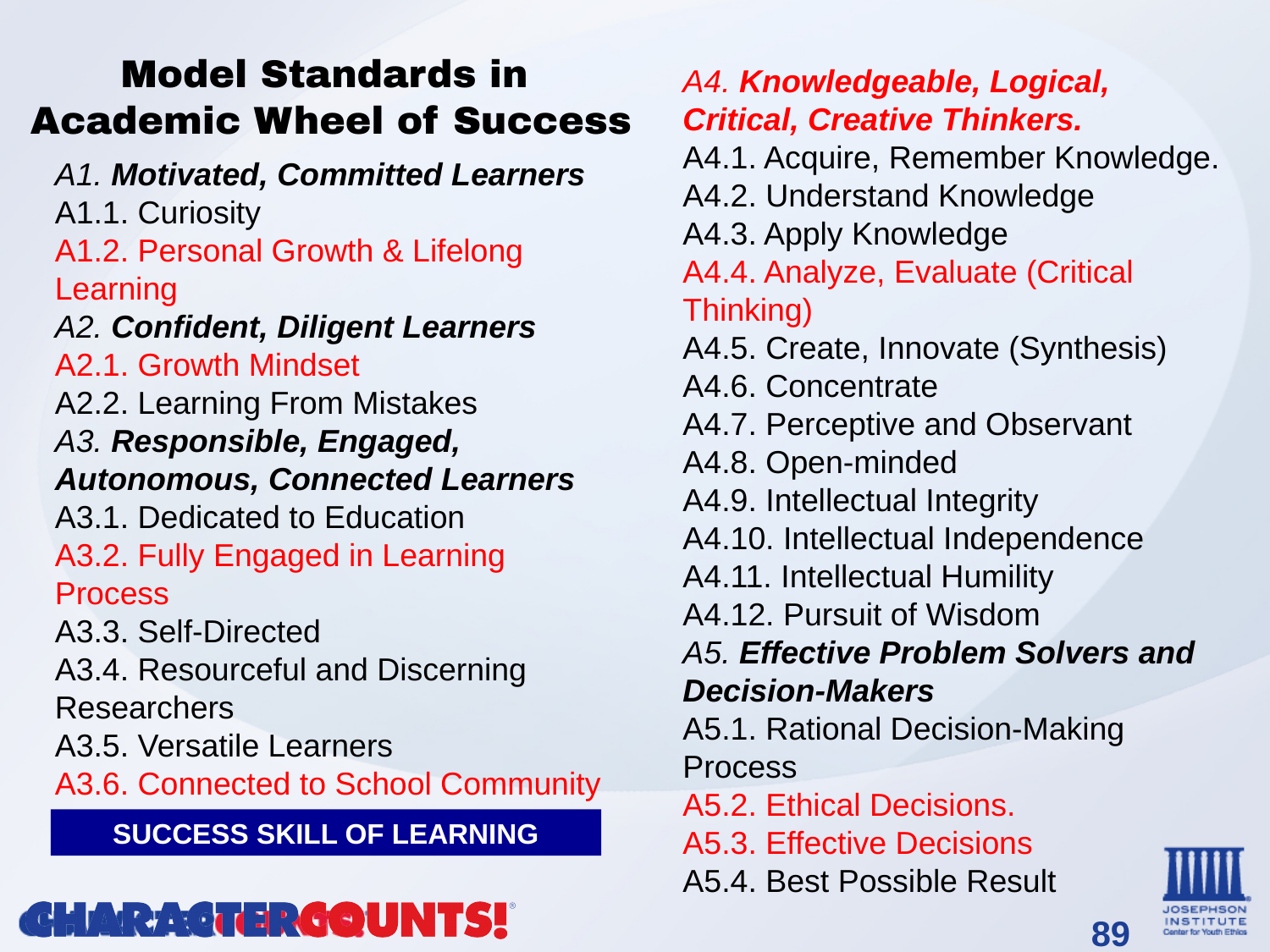

Model Standards in
 Academic Wheel of Success
A4. Knowledgeable, Logical, Critical, Creative Thinkers.
A4.1. Acquire, Remember Knowledge.
A4.2. Understand Knowledge
A4.3. Apply Knowledge
A4.4. Analyze, Evaluate (Critical Thinking)
A4.5. Create, Innovate (Synthesis)
A4.6. Concentrate
A4.7. Perceptive and Observant
A4.8. Open-minded
A4.9. Intellectual Integrity
A4.10. Intellectual Independence
A4.11. Intellectual Humility
A4.12. Pursuit of Wisdom
A5. Effective Problem Solvers and Decision-Makers
A5.1. Rational Decision-Making Process
A5.2. Ethical Decisions.
A5.3. Effective Decisions
A5.4. Best Possible Result

A1. Motivated, Committed Learners
A1.1. Curiosity
A1.2. Personal Growth & Lifelong Learning
A2. Confident, Diligent Learners
A2.1. Growth Mindset
A2.2. Learning From Mistakes
A3. Responsible, Engaged, Autonomous, Connected Learners
A3.1. Dedicated to Education
A3.2. Fully Engaged in Learning Process
A3.3. Self-Directed
A3.4. Resourceful and Discerning Researchers
A3.5. Versatile Learners
A3.6. Connected to School Community

SUCCESS SKILL OF LEARNING